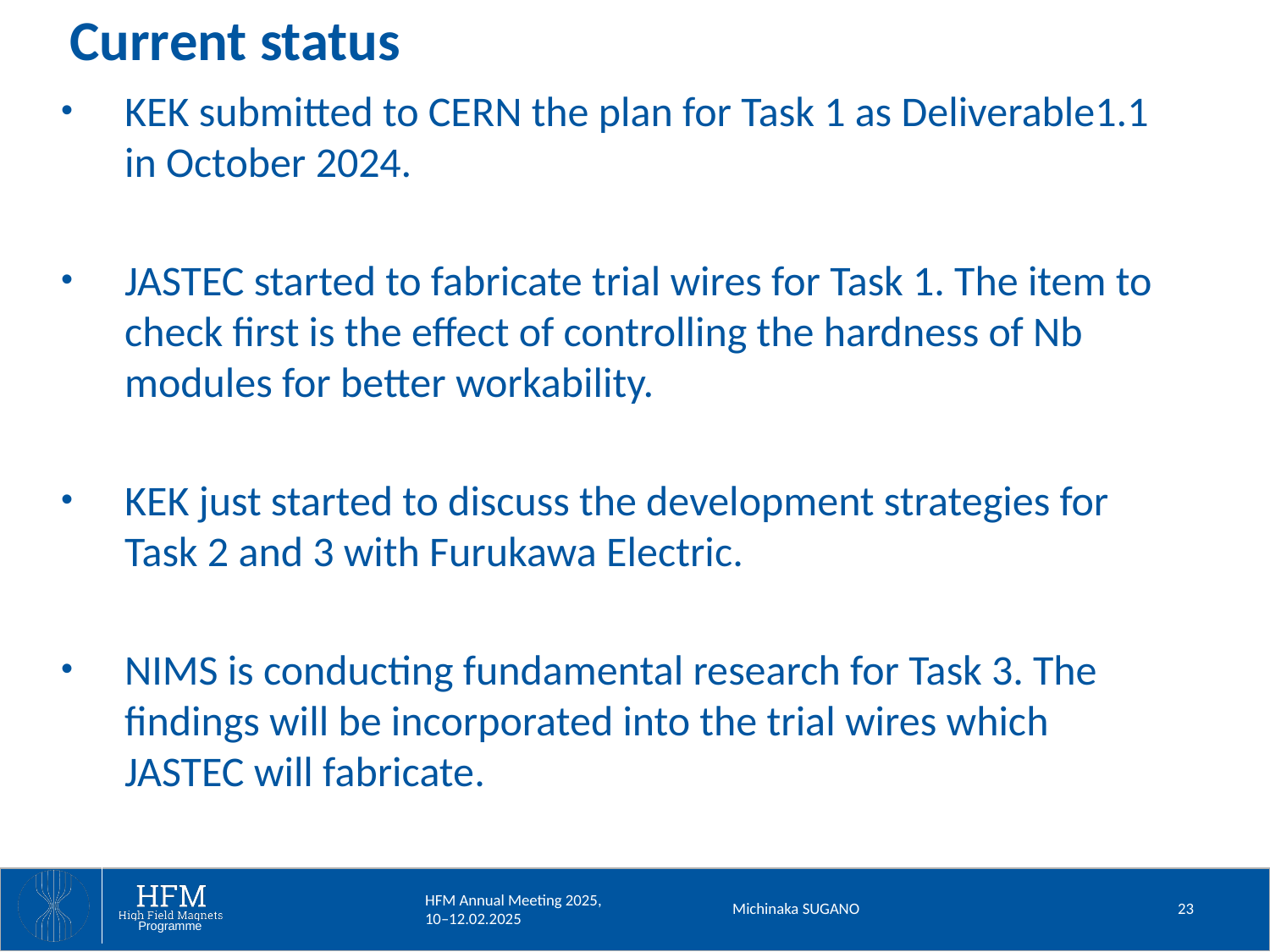

# Current status
KEK submitted to CERN the plan for Task 1 as Deliverable1.1 in October 2024.

JASTEC started to fabricate trial wires for Task 1. The item to check first is the effect of controlling the hardness of Nb modules for better workability.

KEK just started to discuss the development strategies for Task 2 and 3 with Furukawa Electric.

NIMS is conducting fundamental research for Task 3. The findings will be incorporated into the trial wires which JASTEC will fabricate.
Michinaka SUGANO
23
HFM Annual Meeting 2025, 10–12.02.2025